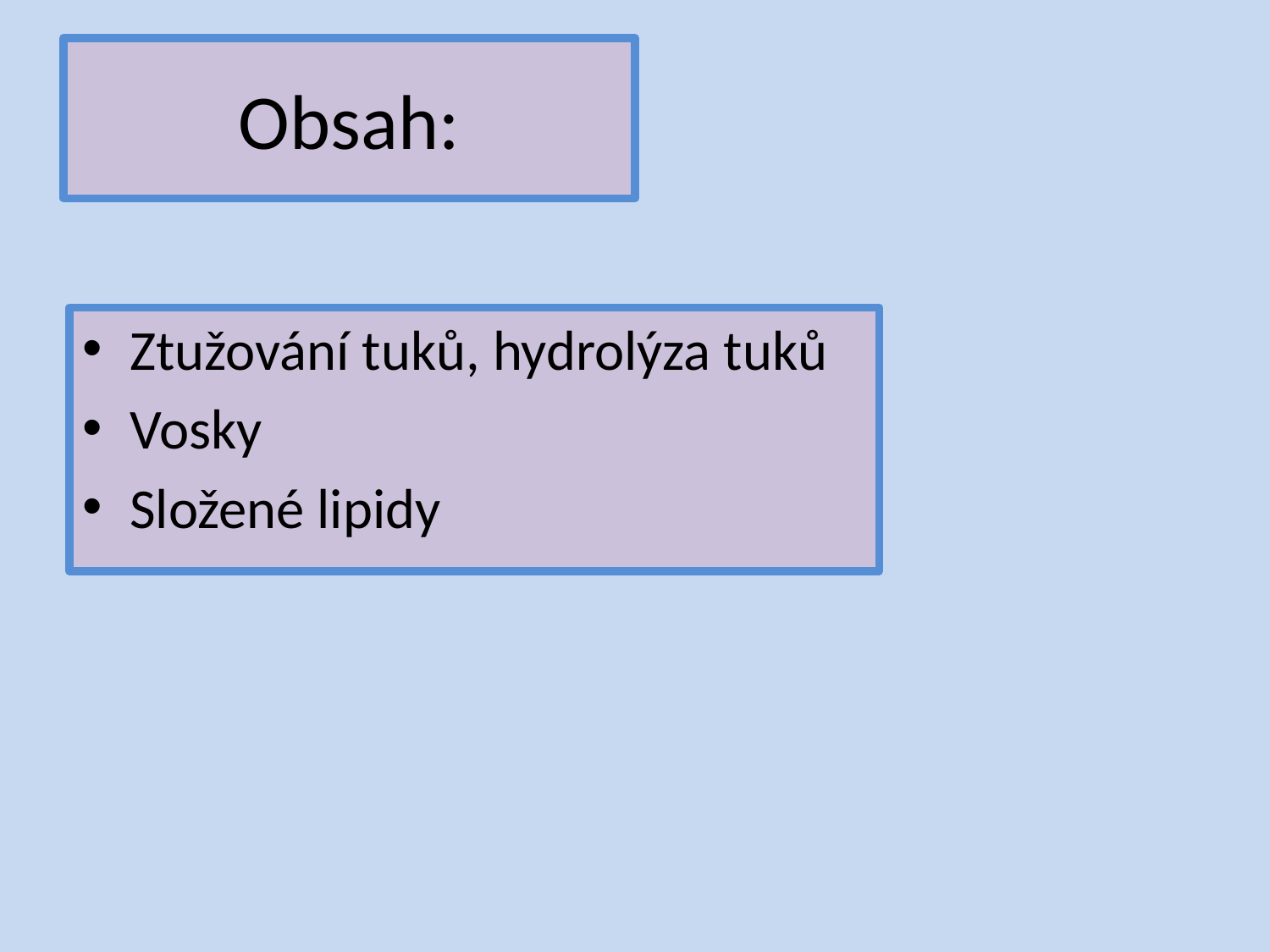

# Obsah:
Ztužování tuků, hydrolýza tuků
Vosky
Složené lipidy